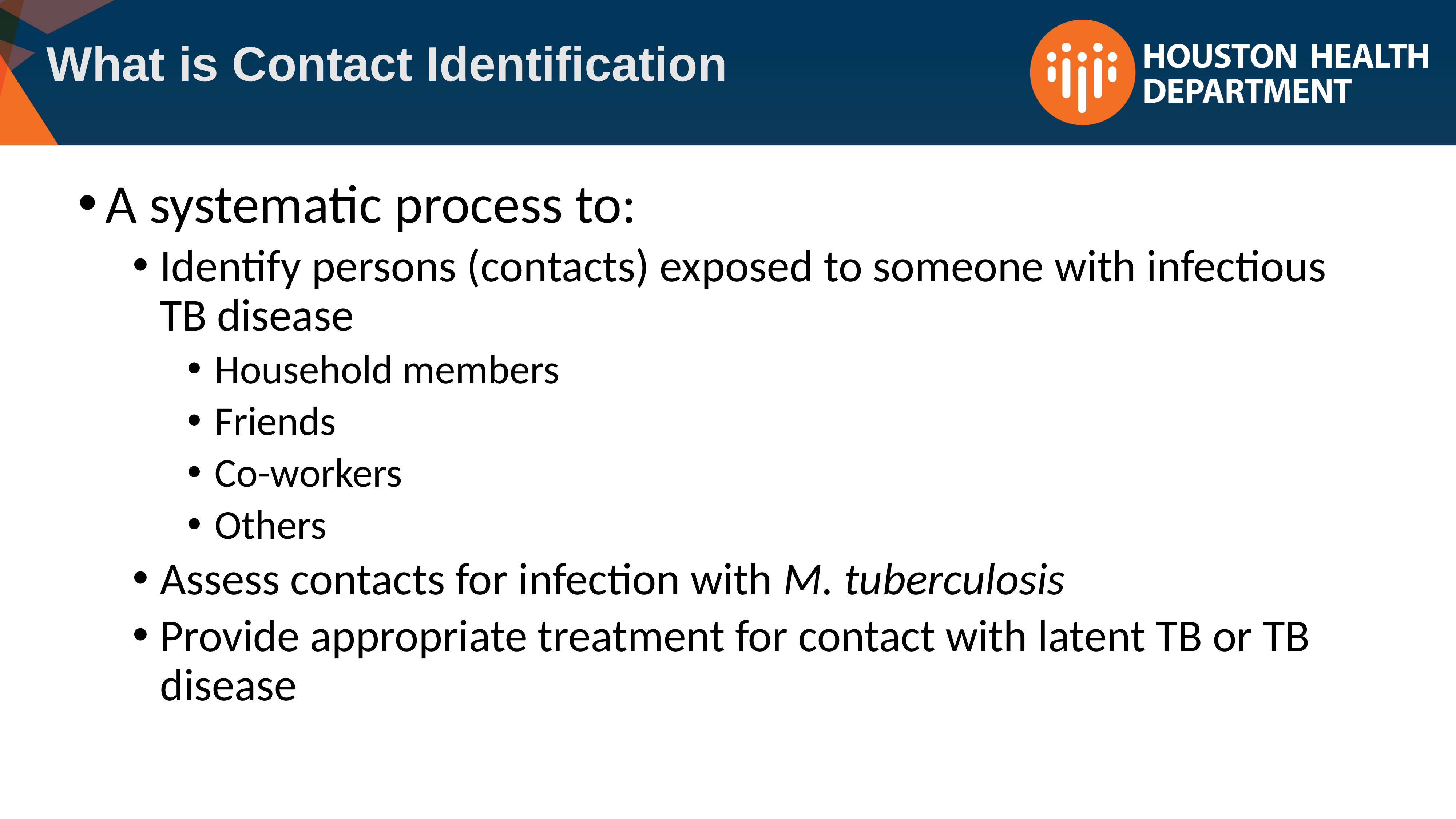

What is Contact Identification

# A systematic process to:
Identify persons (contacts) exposed to someone with infectious TB disease
Household members
Friends
Co-workers
Others
Assess contacts for infection with M. tuberculosis
Provide appropriate treatment for contact with latent TB or TB disease